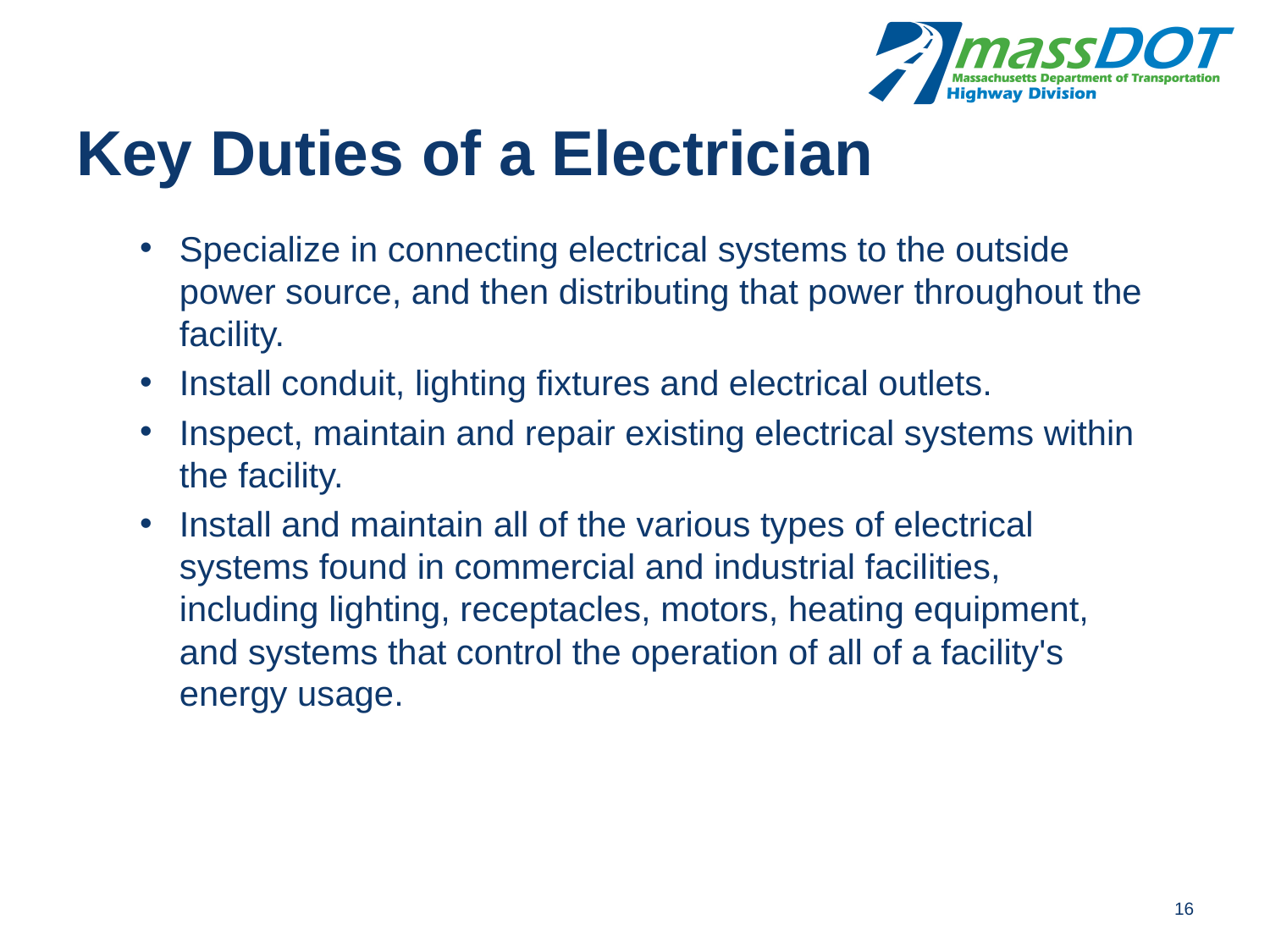

# Key Duties of a Electrician
Specialize in connecting electrical systems to the outside power source, and then distributing that power throughout the facility.
Install conduit, lighting fixtures and electrical outlets.
Inspect, maintain and repair existing electrical systems within the facility.
Install and maintain all of the various types of electrical systems found in commercial and industrial facilities, including lighting, receptacles, motors, heating equipment, and systems that control the operation of all of a facility's energy usage.

16